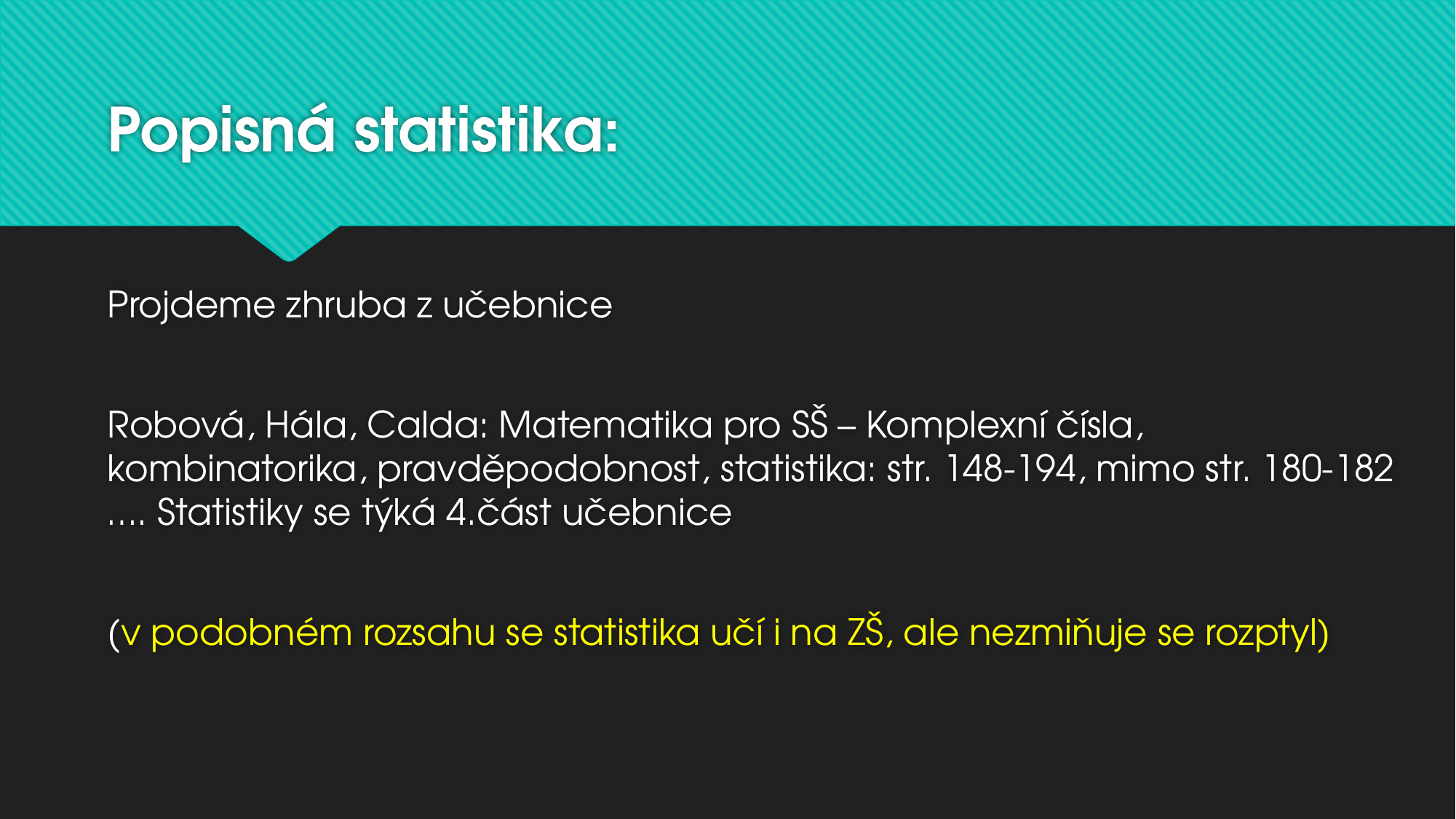

# Popisná statistika:
Projdeme zhruba z učebnice

Robová, Hála, Calda: Matematika pro SŠ – Komplexní čísla, kombinatorika, pravděpodobnost, statistika: str. 148-194, mimo str. 180-182 …. Statistiky se týká 4.část učebnice

(v podobném rozsahu se statistika učí i na ZŠ, ale nezmiňuje se rozptyl)